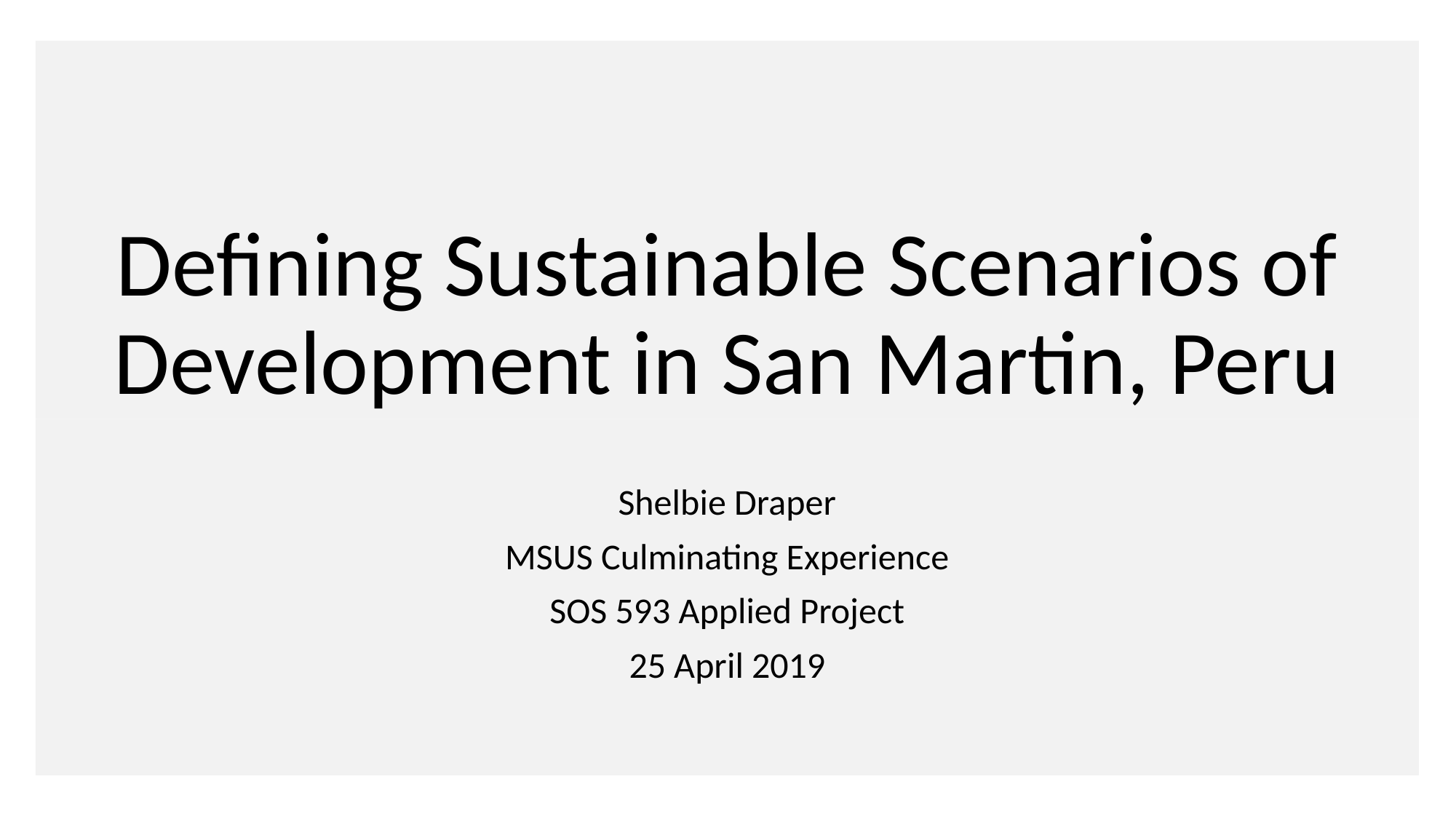

# Defining Sustainable Scenarios of Development in San Martin, Peru

Shelbie Draper
MSUS Culminating Experience
SOS 593 Applied Project
25 April 2019